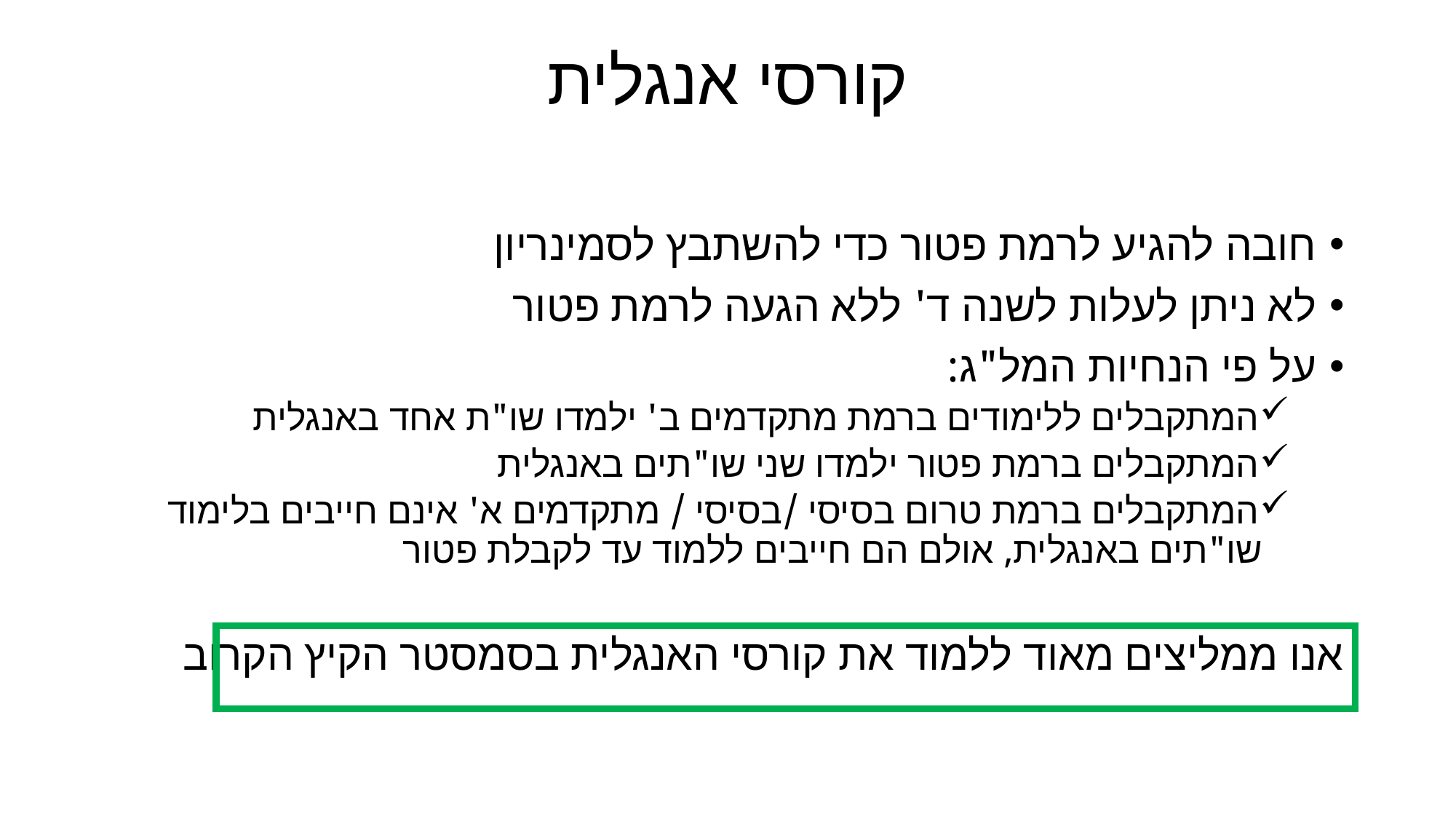

# קורסי אנגלית
חובה להגיע לרמת פטור כדי להשתבץ לסמינריון
לא ניתן לעלות לשנה ד' ללא הגעה לרמת פטור
על פי הנחיות המל"ג:
המתקבלים ללימודים ברמת מתקדמים ב' ילמדו שו"ת אחד באנגלית
המתקבלים ברמת פטור ילמדו שני שו"תים באנגלית
המתקבלים ברמת טרום בסיסי /בסיסי / מתקדמים א' אינם חייבים בלימוד שו"תים באנגלית, אולם הם חייבים ללמוד עד לקבלת פטור

אנו ממליצים מאוד ללמוד את קורסי האנגלית בסמסטר הקיץ הקרוב